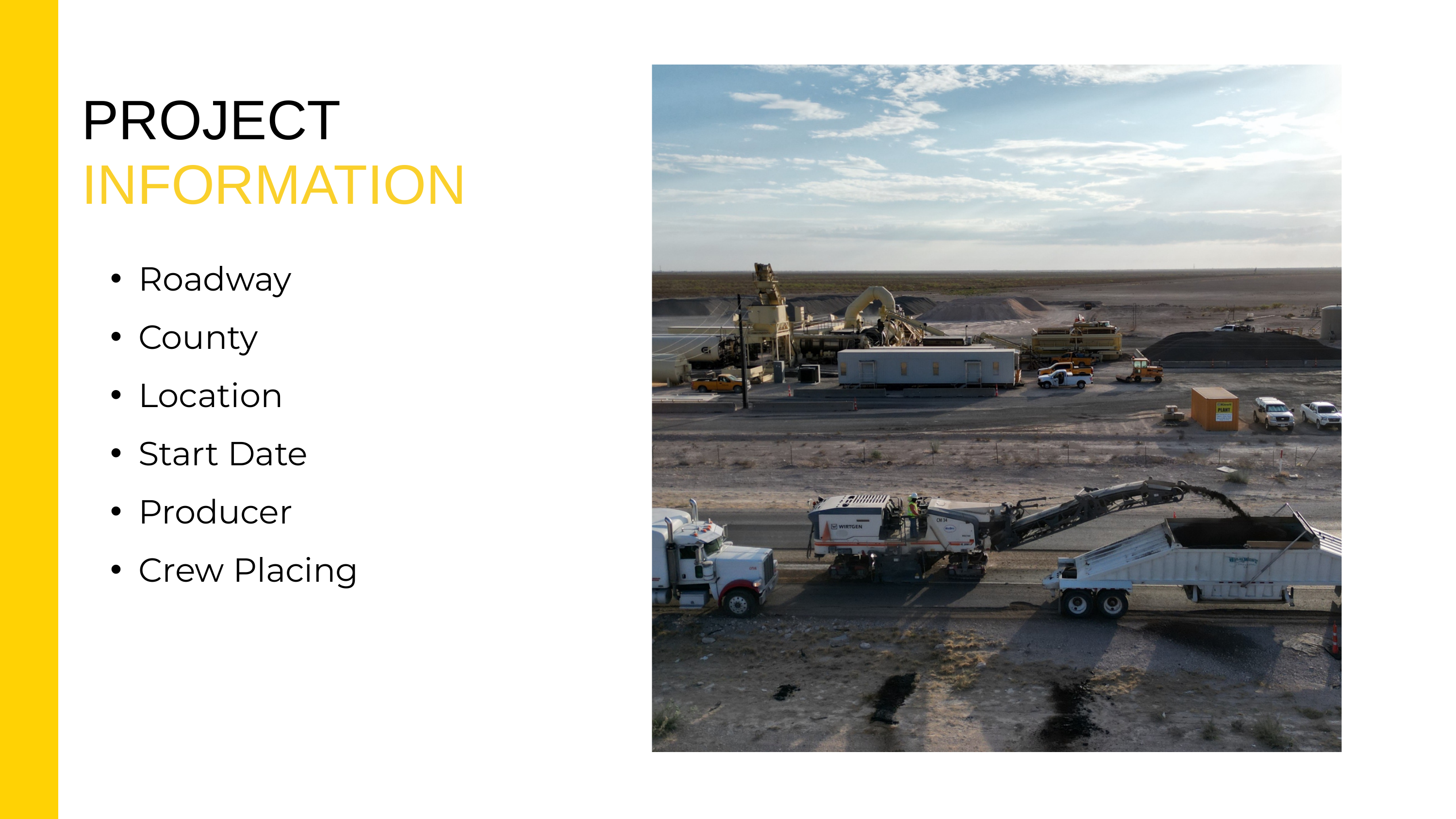

PROJECT
INFORMATION
Roadway
County
Location
Start Date
Producer
Crew Placing